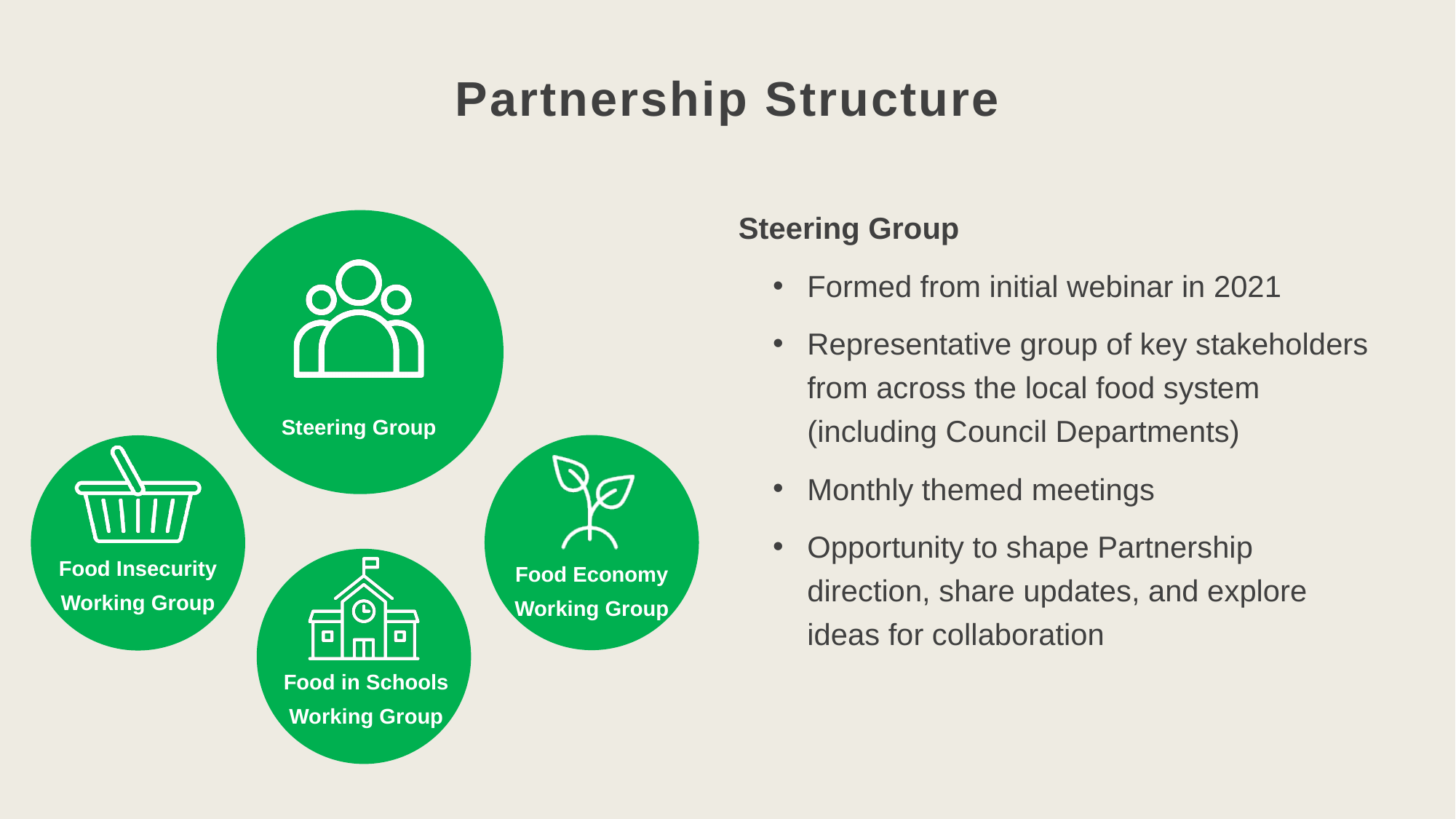

# Partnership Structure
Steering Group
Formed from initial webinar in 2021
Representative group of key stakeholders from across the local food system (including Council Departments)
Monthly themed meetings
Opportunity to shape Partnership direction, share updates, and explore ideas for collaboration

Steering Group

Food Economy Working Group

Food Insecurity Working Group

Food in Schools Working Group